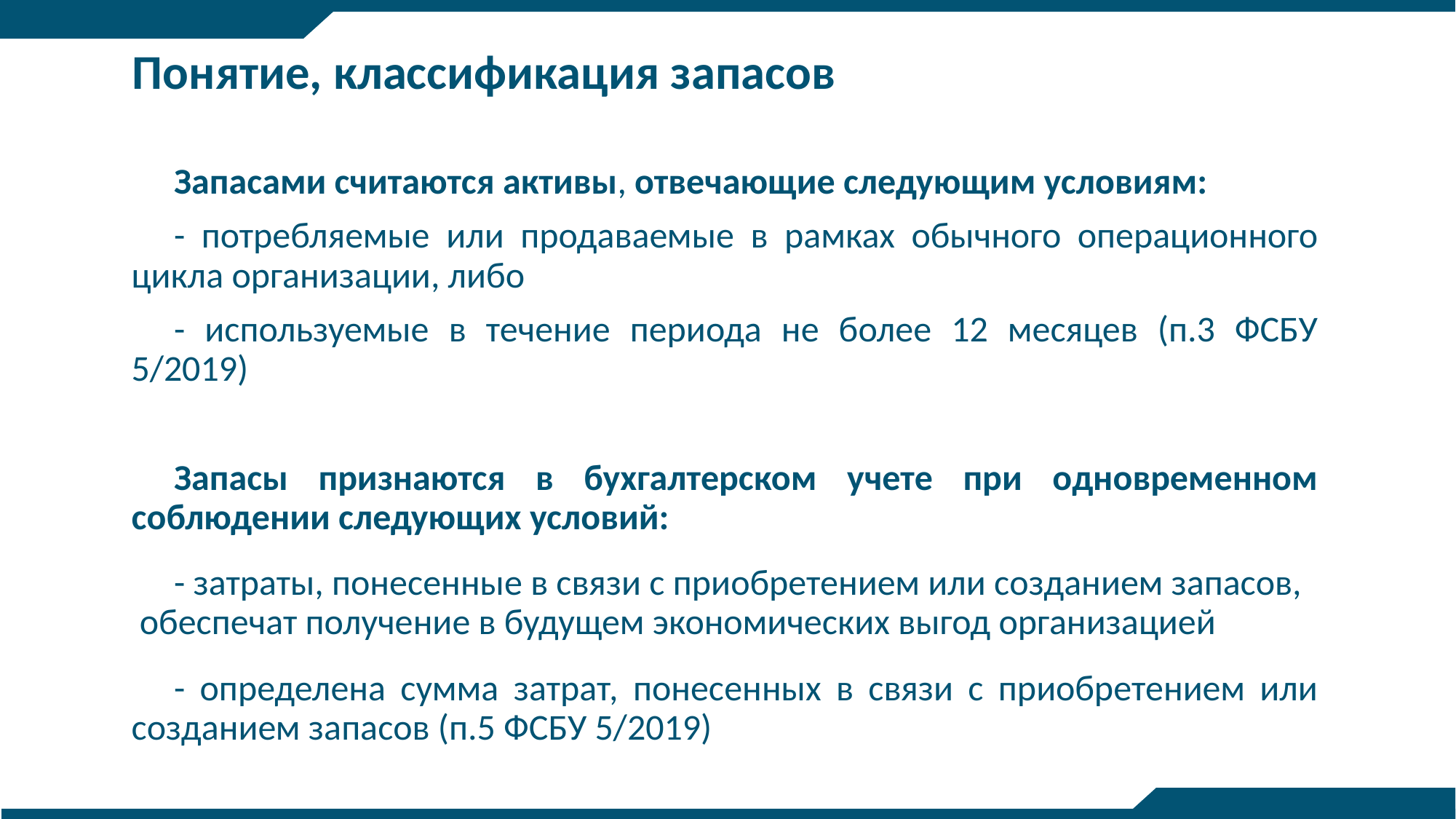

# Понятие, классификация запасов
Запасами считаются активы, отвечающие следующим условиям:
- потребляемые или продаваемые в рамках обычного операционного цикла организации, либо
- используемые в течение периода не более 12 месяцев (п.3 ФСБУ 5/2019)

Запасы признаются в бухгалтерском учете при одновременном соблюдении следующих условий:
- затраты, понесенные в связи с приобретением или созданием запасов,    обеспечат получение в будущем экономических выгод организацией
- определена сумма затрат, понесенных в связи с приобретением или созданием запасов (п.5 ФСБУ 5/2019)